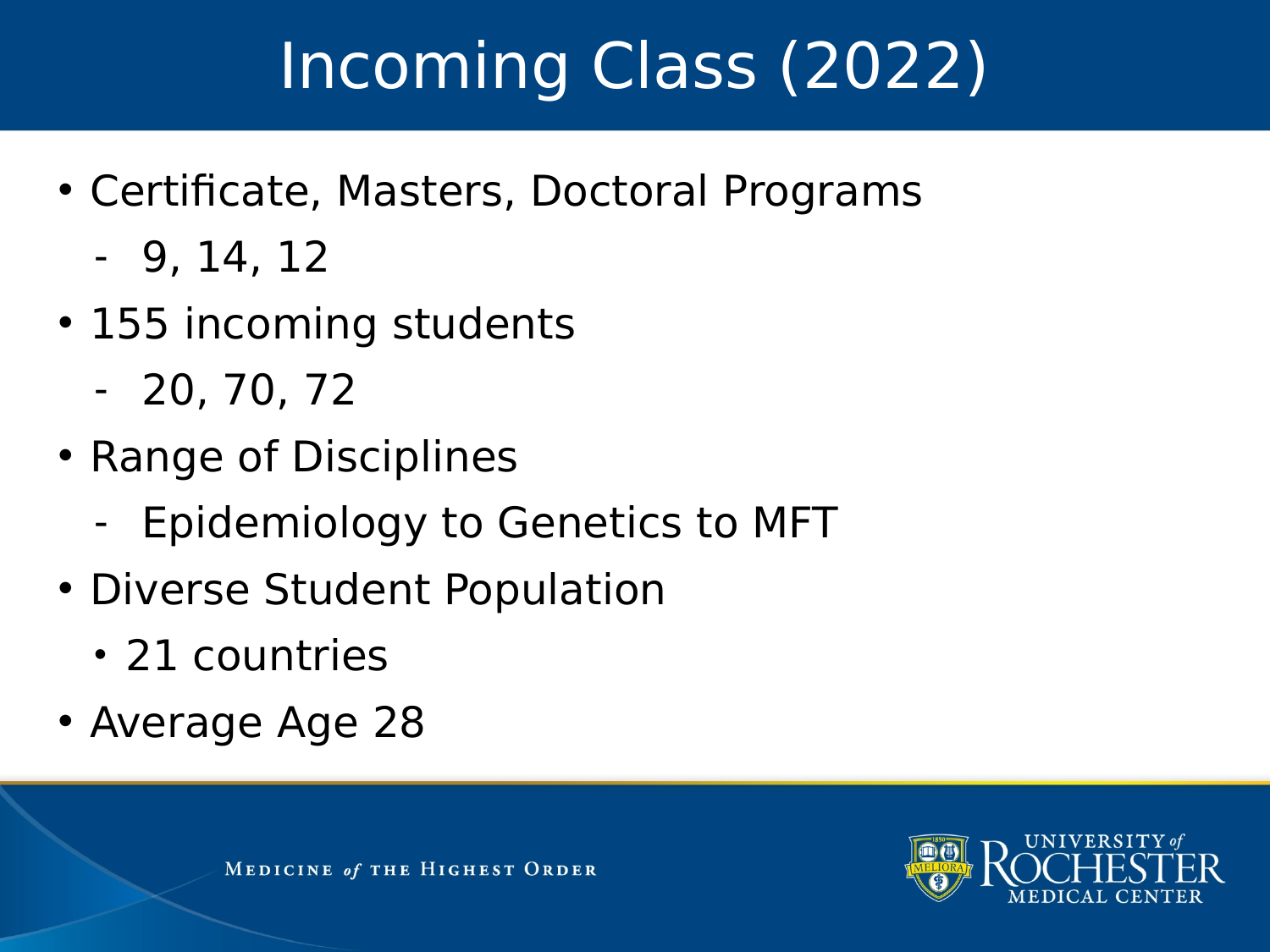

# Incoming Class (2022)
Certificate, Masters, Doctoral Programs
9, 14, 12
155 incoming students
20, 70, 72
Range of Disciplines
Epidemiology to Genetics to MFT
Diverse Student Population
21 countries
Average Age 28